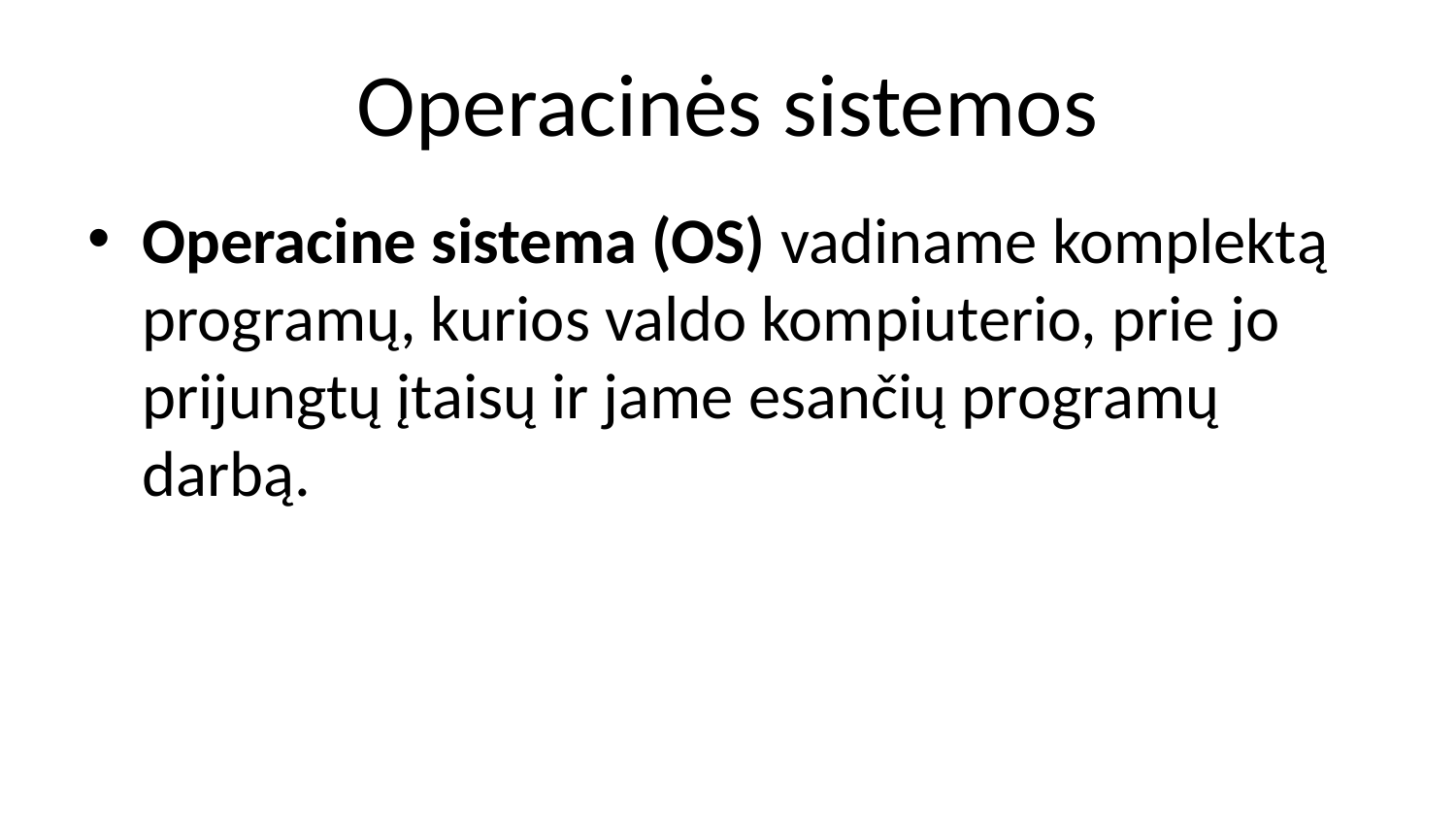

# Operacinės sistemos
Operacine sistema (OS) vadiname komplektą programų, kurios valdo kompiuterio, prie jo prijungtų įtaisų ir jame esančių programų darbą.